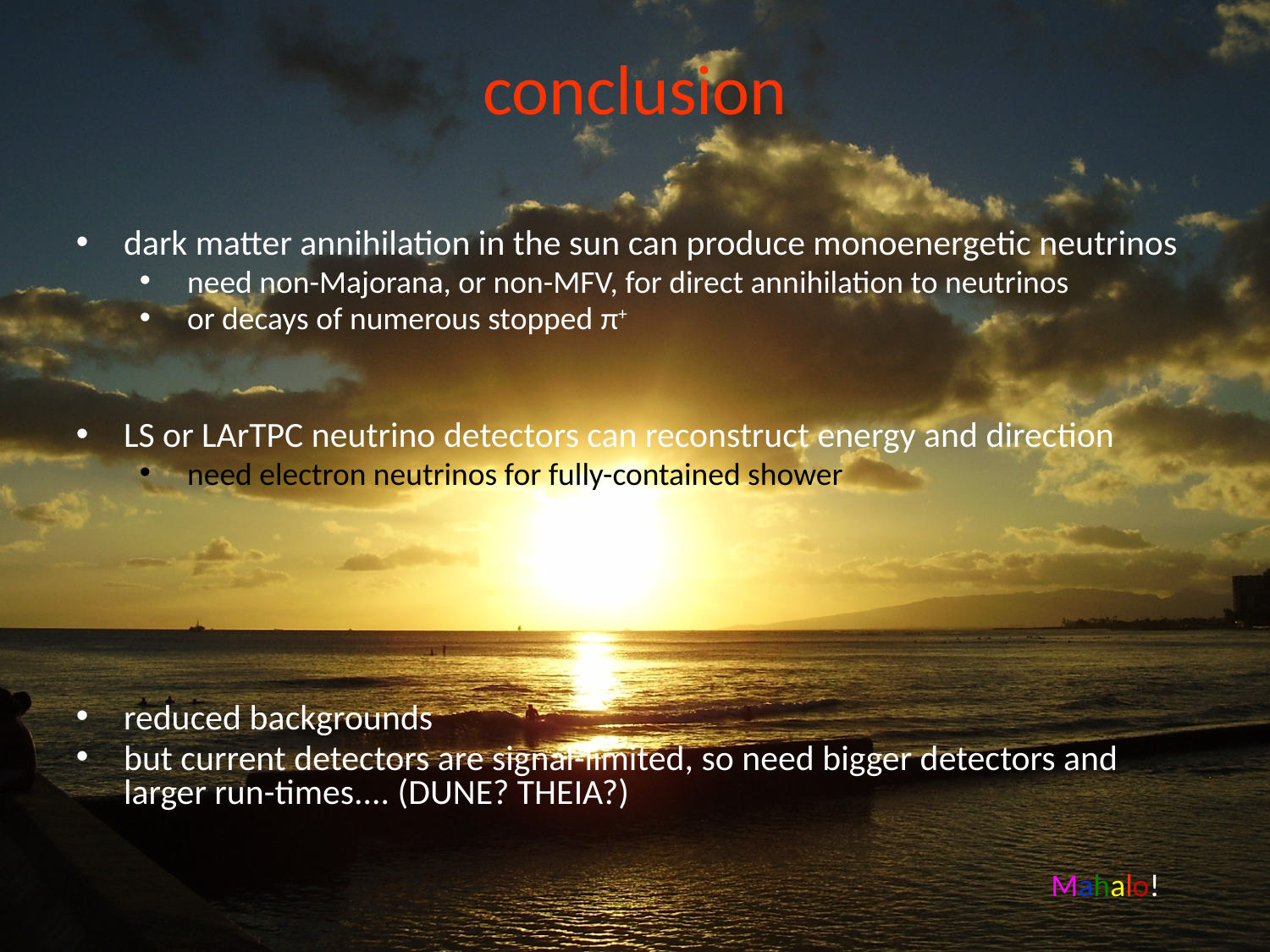

conclusion
dark matter annihilation in the sun can produce monoenergetic neutrinos
need non-Majorana, or non-MFV, for direct annihilation to neutrinos
or decays of numerous stopped π+

LS or LArTPC neutrino detectors can reconstruct energy and direction
need electron neutrinos for fully-contained shower

reduced backgrounds
but current detectors are signal-limited, so need bigger detectors and larger run-times.... (DUNE? THEIA?)
Mahalo!